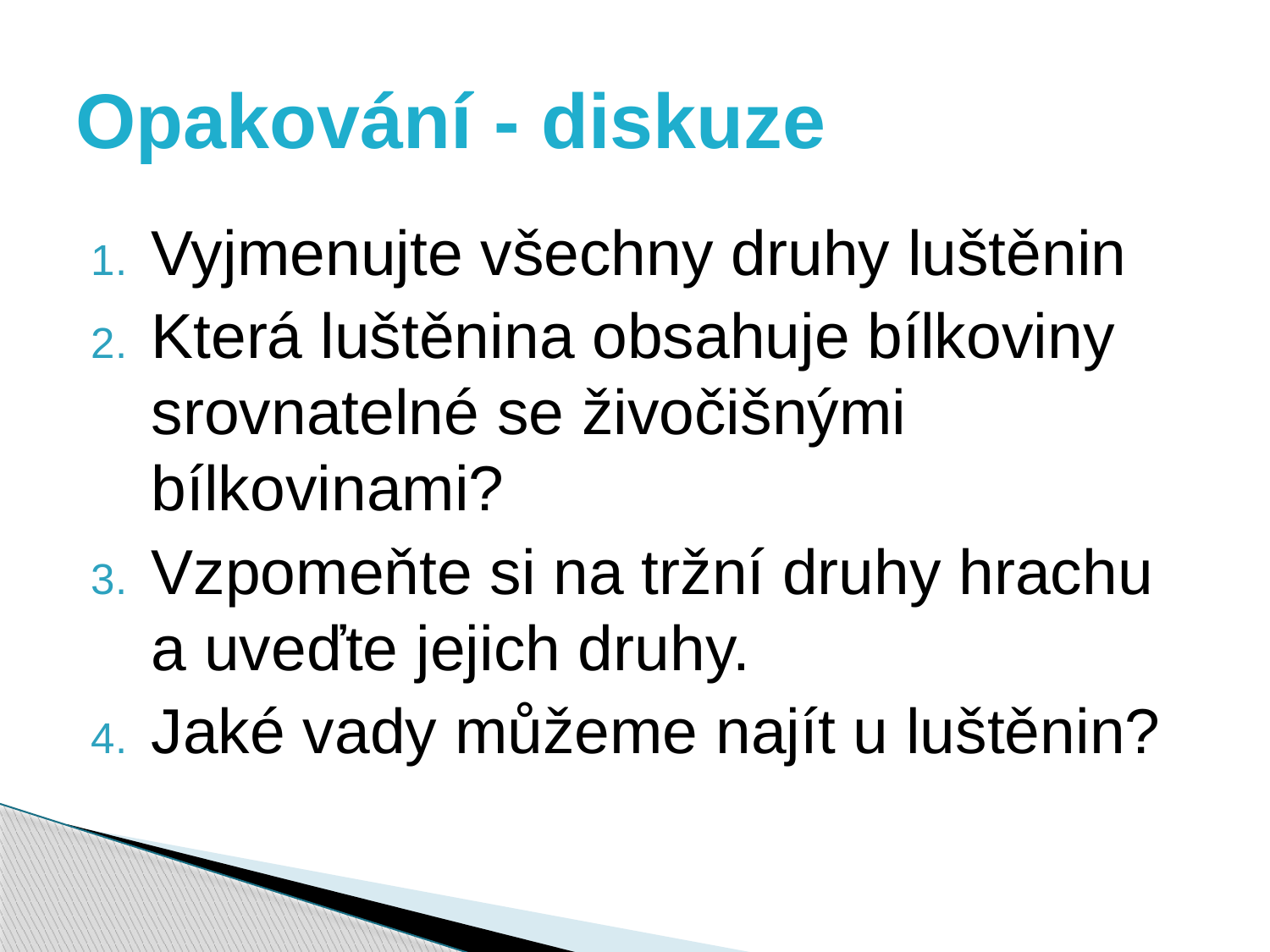

# Opakování - diskuze
Vyjmenujte všechny druhy luštěnin
Která luštěnina obsahuje bílkoviny srovnatelné se živočišnými bílkovinami?
Vzpomeňte si na tržní druhy hrachu a uveďte jejich druhy.
Jaké vady můžeme najít u luštěnin?